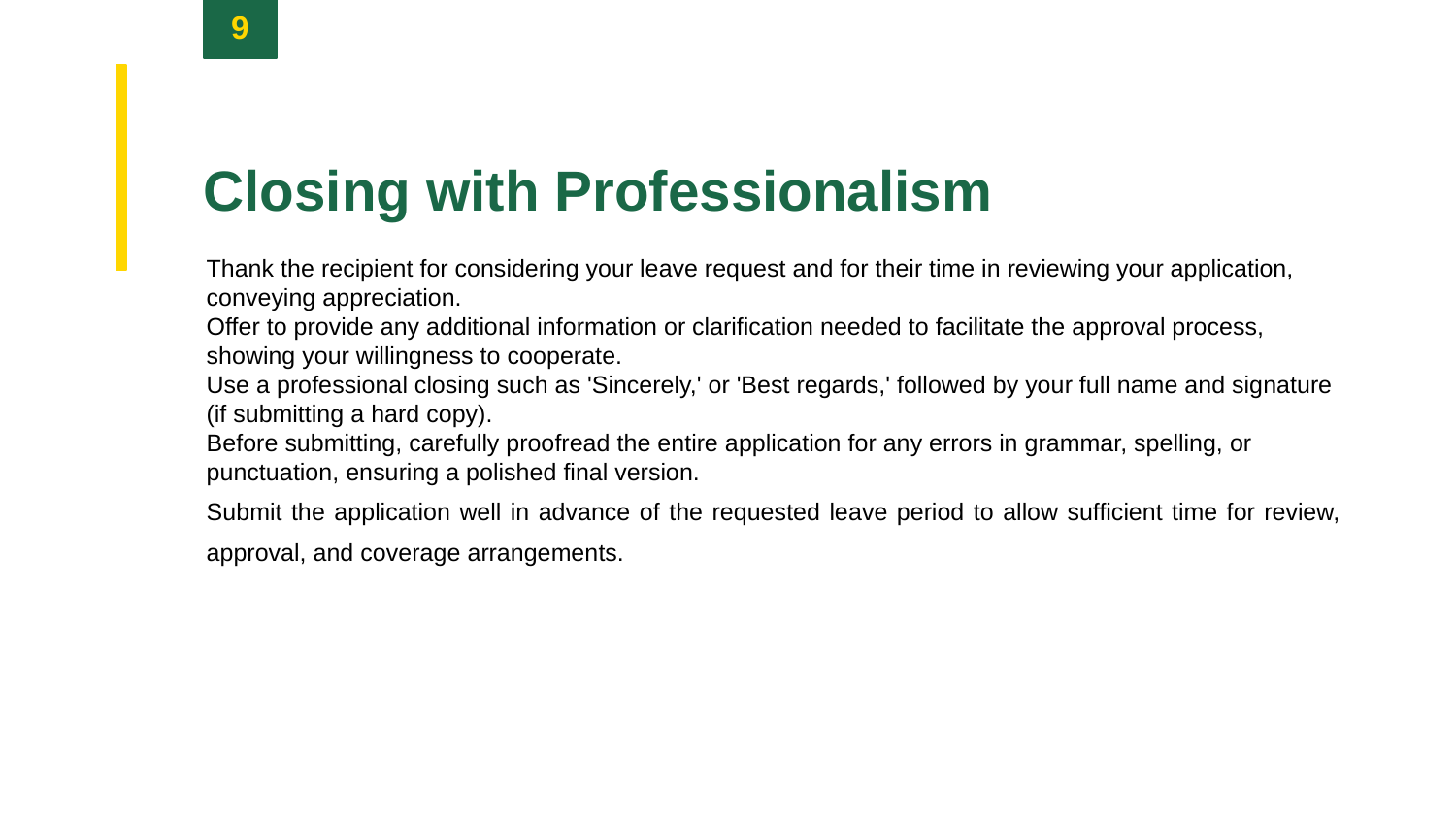

9

Closing with Professionalism
Thank the recipient for considering your leave request and for their time in reviewing your application, conveying appreciation.
Offer to provide any additional information or clarification needed to facilitate the approval process, showing your willingness to cooperate.
Use a professional closing such as 'Sincerely,' or 'Best regards,' followed by your full name and signature (if submitting a hard copy).
Before submitting, carefully proofread the entire application for any errors in grammar, spelling, or punctuation, ensuring a polished final version.
Submit the application well in advance of the requested leave period to allow sufficient time for review, approval, and coverage arrangements.